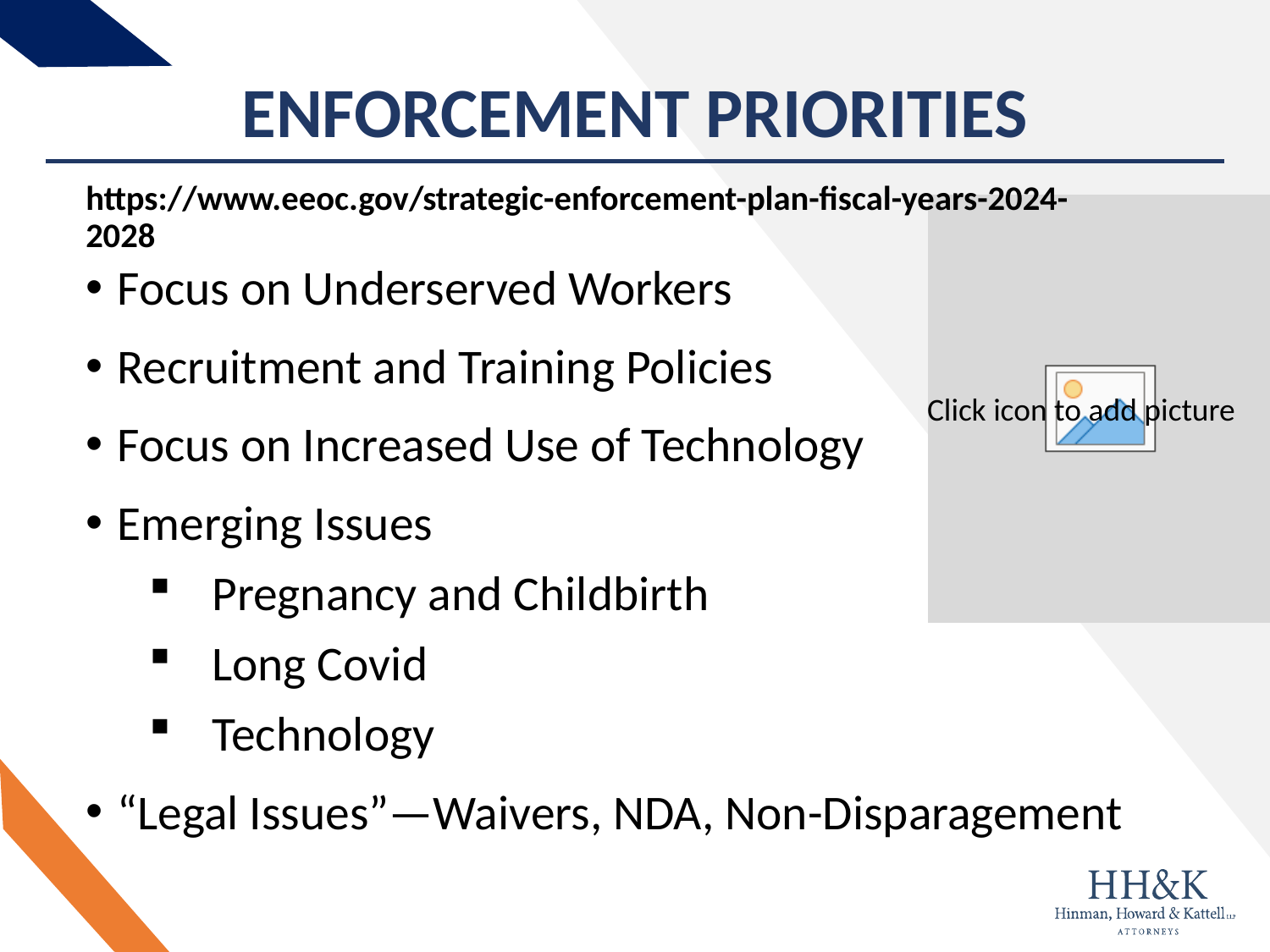

# ENFORCEMENT PRIORITIES
https://www.eeoc.gov/strategic-enforcement-plan-fiscal-years-2024-2028

Focus on Underserved Workers
Recruitment and Training Policies
Focus on Increased Use of Technology
Emerging Issues
Pregnancy and Childbirth
Long Covid
Technology
“Legal Issues”—Waivers, NDA, Non-Disparagement